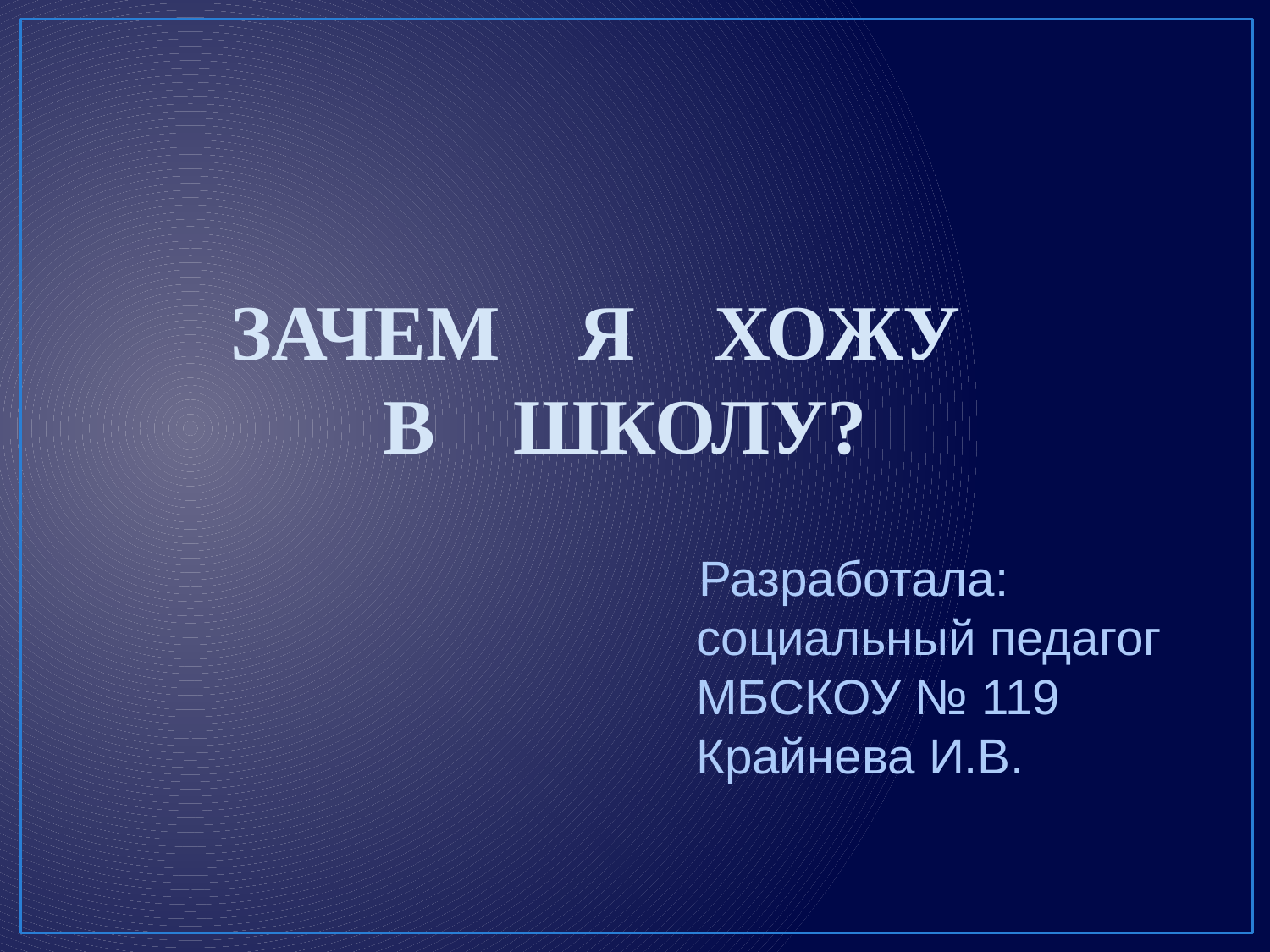

# ЗАЧЕМ    Я    ХОЖУ В    ШКОЛУ?

   Разработала: социальный педагог МБСКОУ № 119 Крайнева И.В.